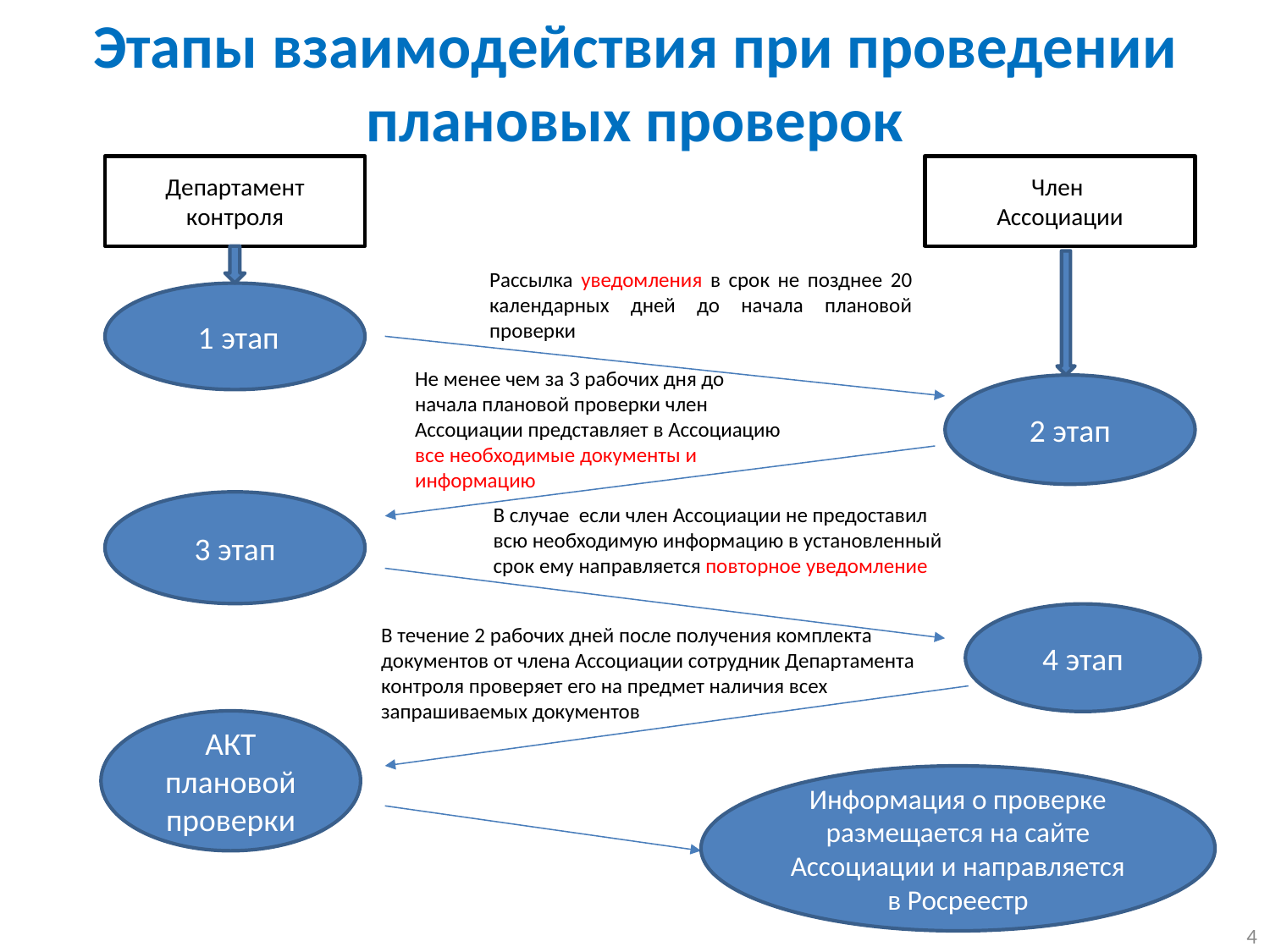

Этапы взаимодействия при проведении плановых проверок
Департамент контроля
Член
Ассоциации

Рассылка уведомления в срок не позднее 20 календарных дней до начала плановой проверки
 1 этап
Не менее чем за 3 рабочих дня до начала плановой проверки член Ассоциации представляет в Ассоциацию все необходимые документы и информацию
2 этап
3 этап
В случае  если член Ассоциации не предоставил всю необходимую информацию в установленный срок ему направляется повторное уведомление
4 этап
В течение 2 рабочих дней после получения комплекта документов от члена Ассоциации сотрудник Департамента контроля проверяет его на предмет наличия всех запрашиваемых документов
АКТ плановой проверки
Информация о проверке размещается на сайте Ассоциации и направляется в Росреестр
4